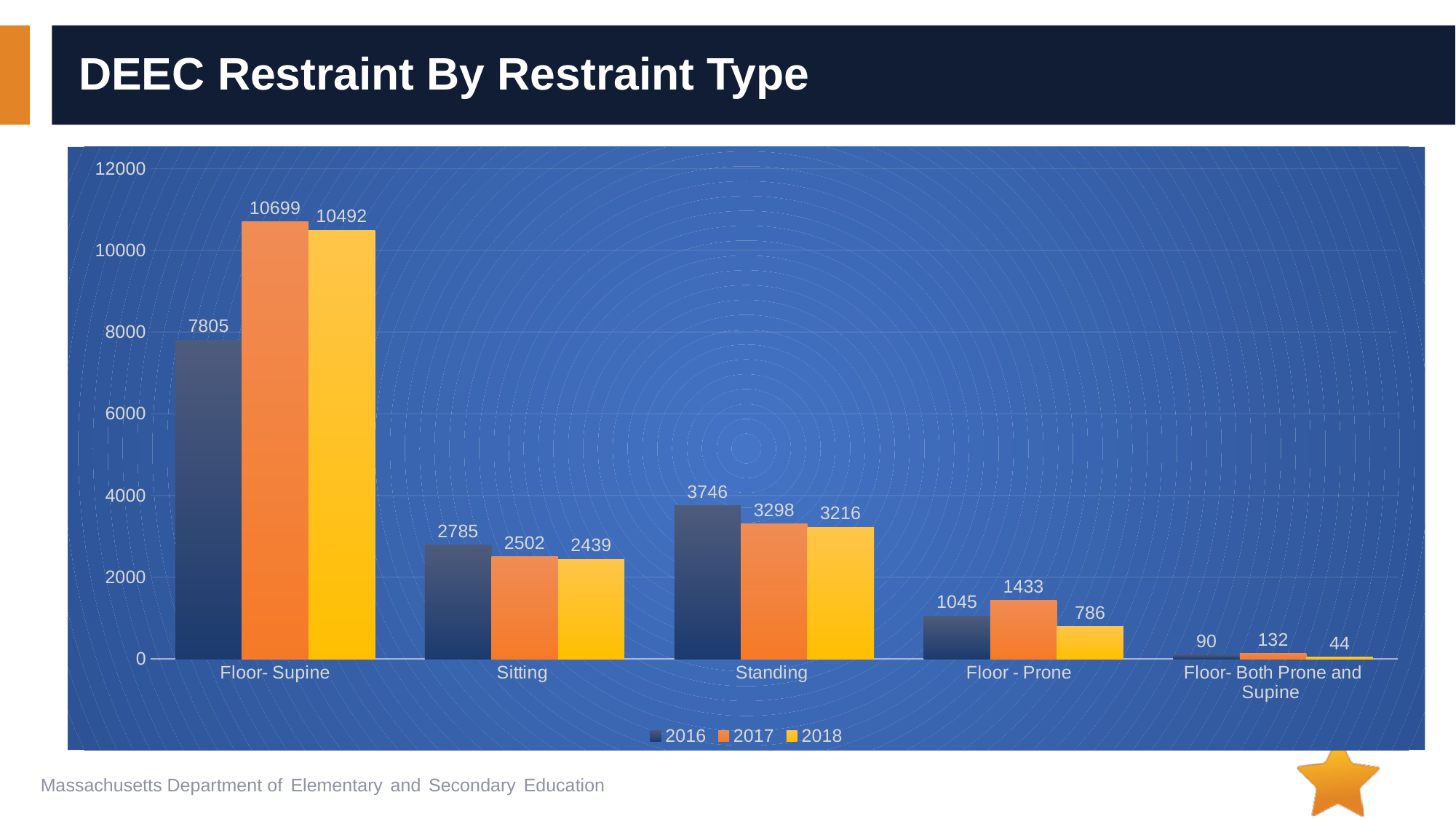

# DEEC Restraint By Restraint Type

### Chart

| Category | 2016 | 2017 | 2018 |
|---|---|---|---|
| Floor- Supine | 7805.0 | 10699.0 | 10492.0 |
| Sitting  | 2785.0 | 2502.0 | 2439.0 |
| Standing  | 3746.0 | 3298.0 | 3216.0 |
| Floor - Prone   | 1045.0 | 1433.0 | 786.0 |
| Floor- Both Prone and Supine  | 90.0 | 132.0 | 44.0 |